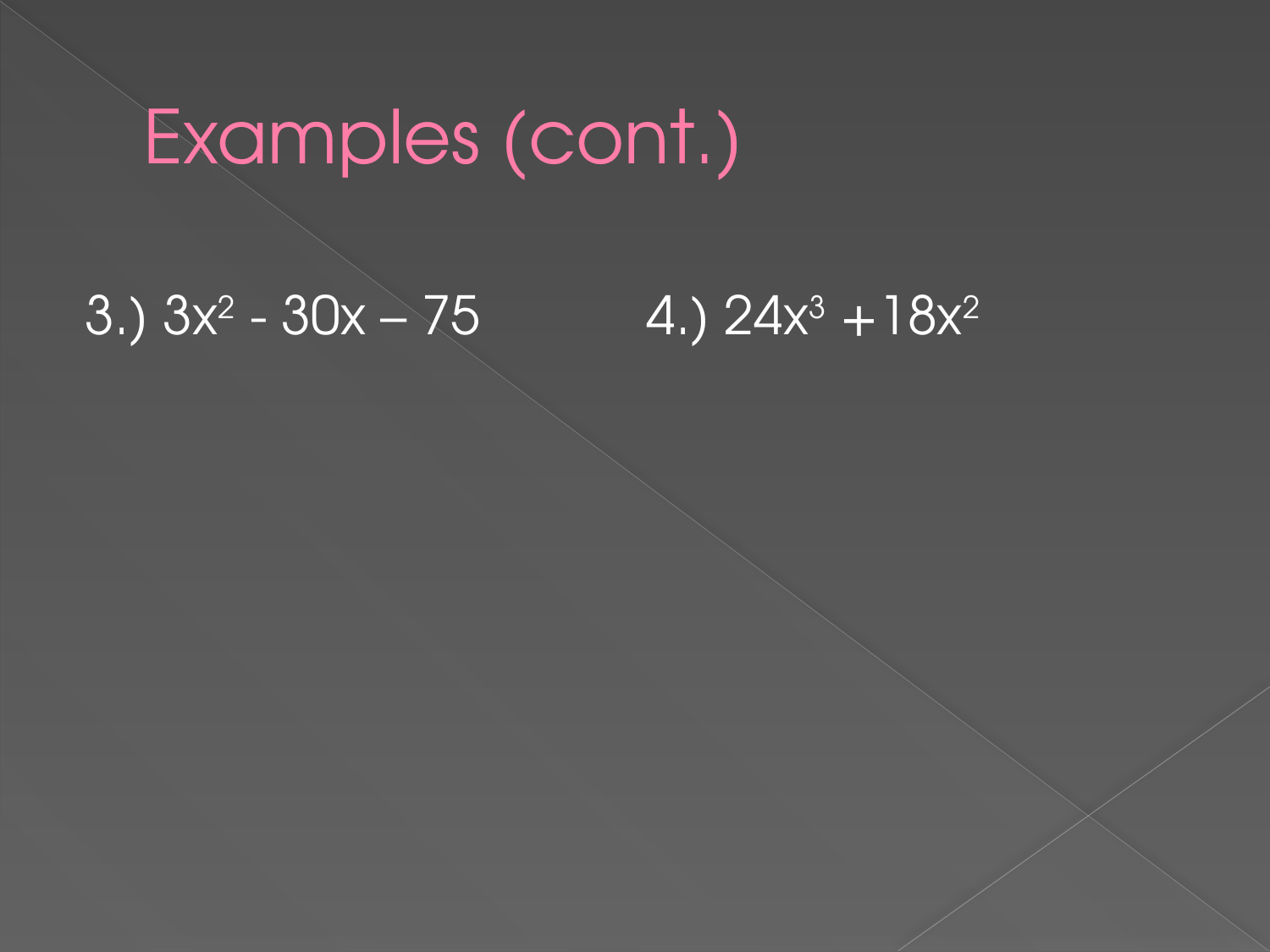

# Examples (cont.)
3.) 3x2 - 30x – 75 		4.) 24x3 +18x2